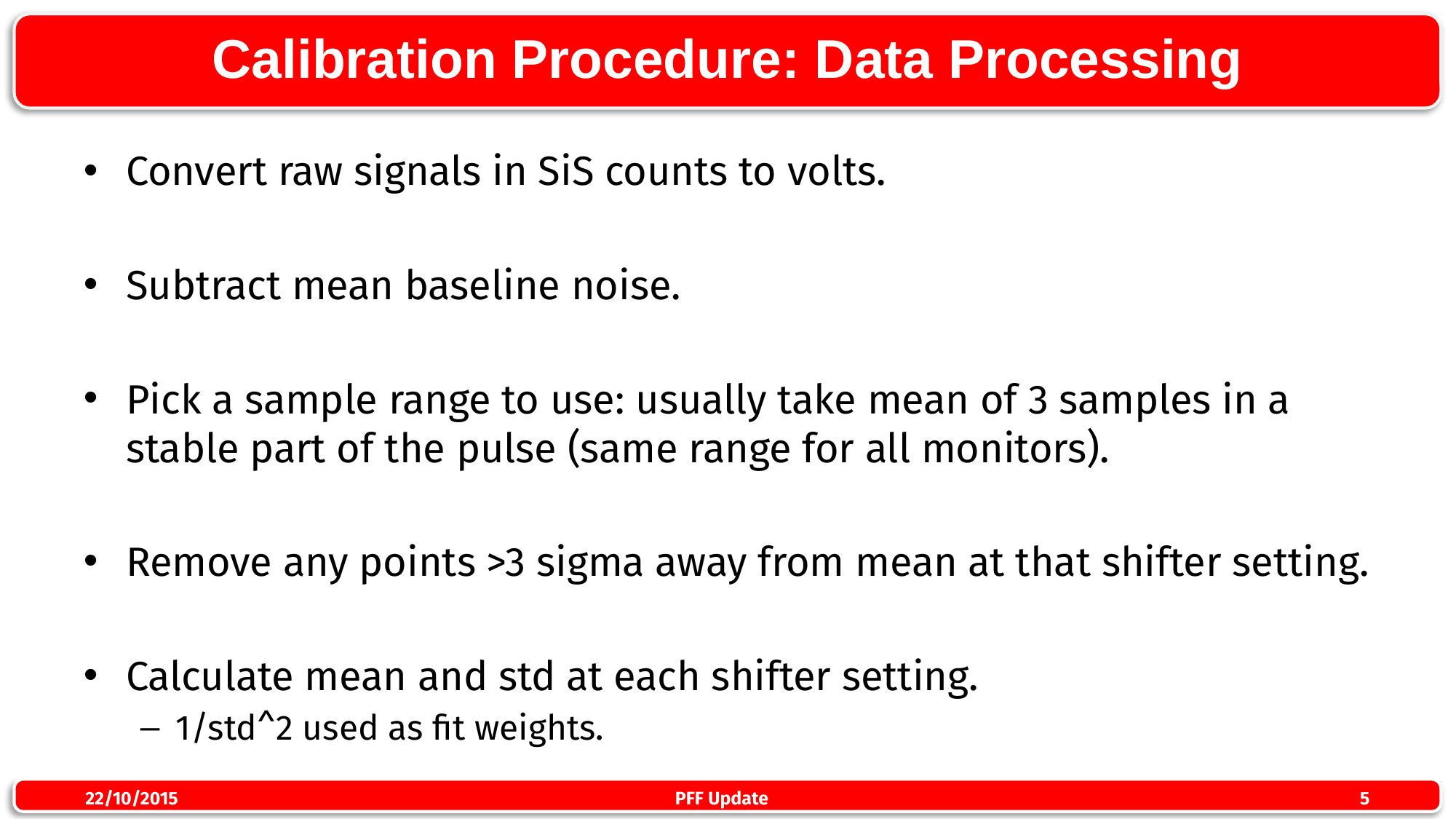

# Calibration Procedure: Data Processing
Convert raw signals in SiS counts to volts.

Subtract mean baseline noise.

Pick a sample range to use: usually take mean of 3 samples in a stable part of the pulse (same range for all monitors).

Remove any points >3 sigma away from mean at that shifter setting.

Calculate mean and std at each shifter setting.
1/std^2 used as fit weights.

PFF Update
22/10/2015
5